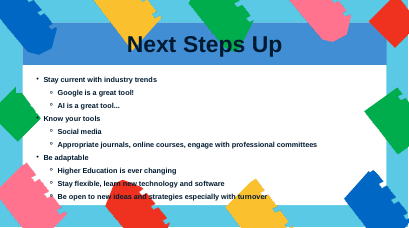

Next Steps Up
Stay current with industry trends
Google is a great tool!
AI is a great tool...
Know your tools
Social media
Appropriate journals, online courses, engage with professional committees
Be adaptable
Higher Education is ever changing
Stay flexible, learn new technology and software
Be open to new ideas and strategies especially with turnover